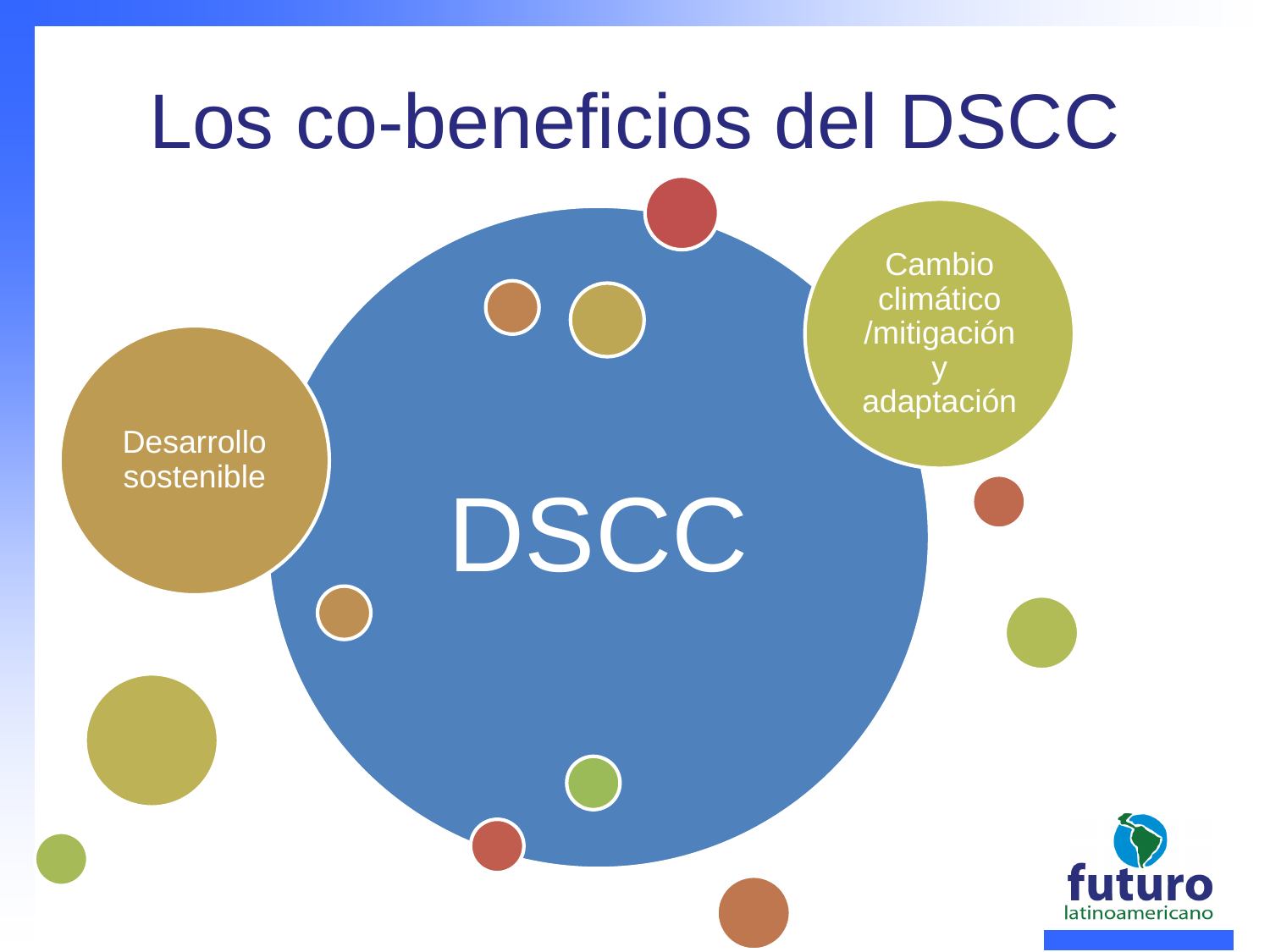

# Los co-beneficios del DSCC
DSCC
Desarrollo sostenible
Cambio climático /mitigación y adaptación